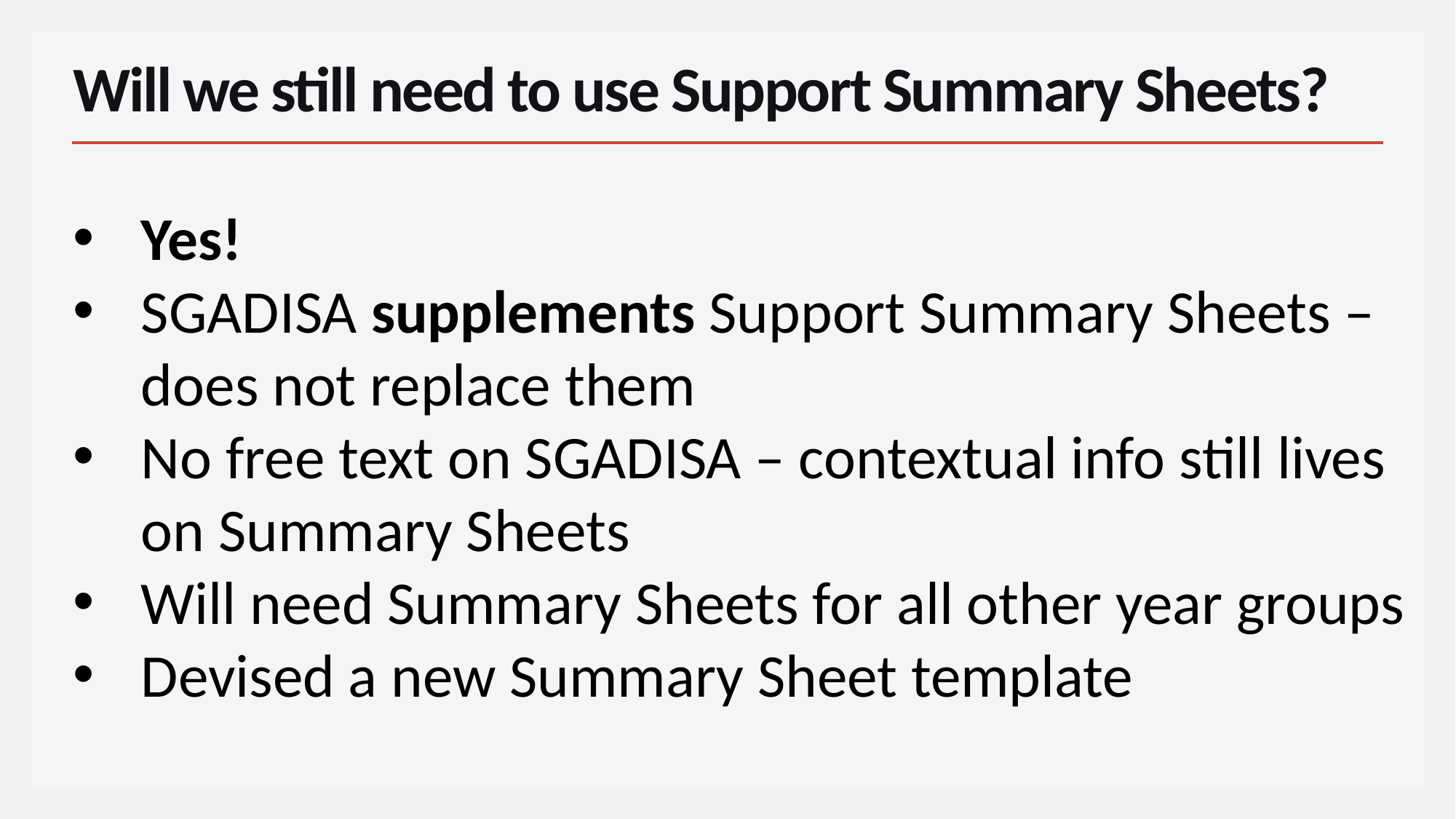

# Will we still need to use Support Summary Sheets?
Yes!
SGADISA supplements Support Summary Sheets – does not replace them
No free text on SGADISA – contextual info still lives on Summary Sheets
Will need Summary Sheets for all other year groups
Devised a new Summary Sheet template